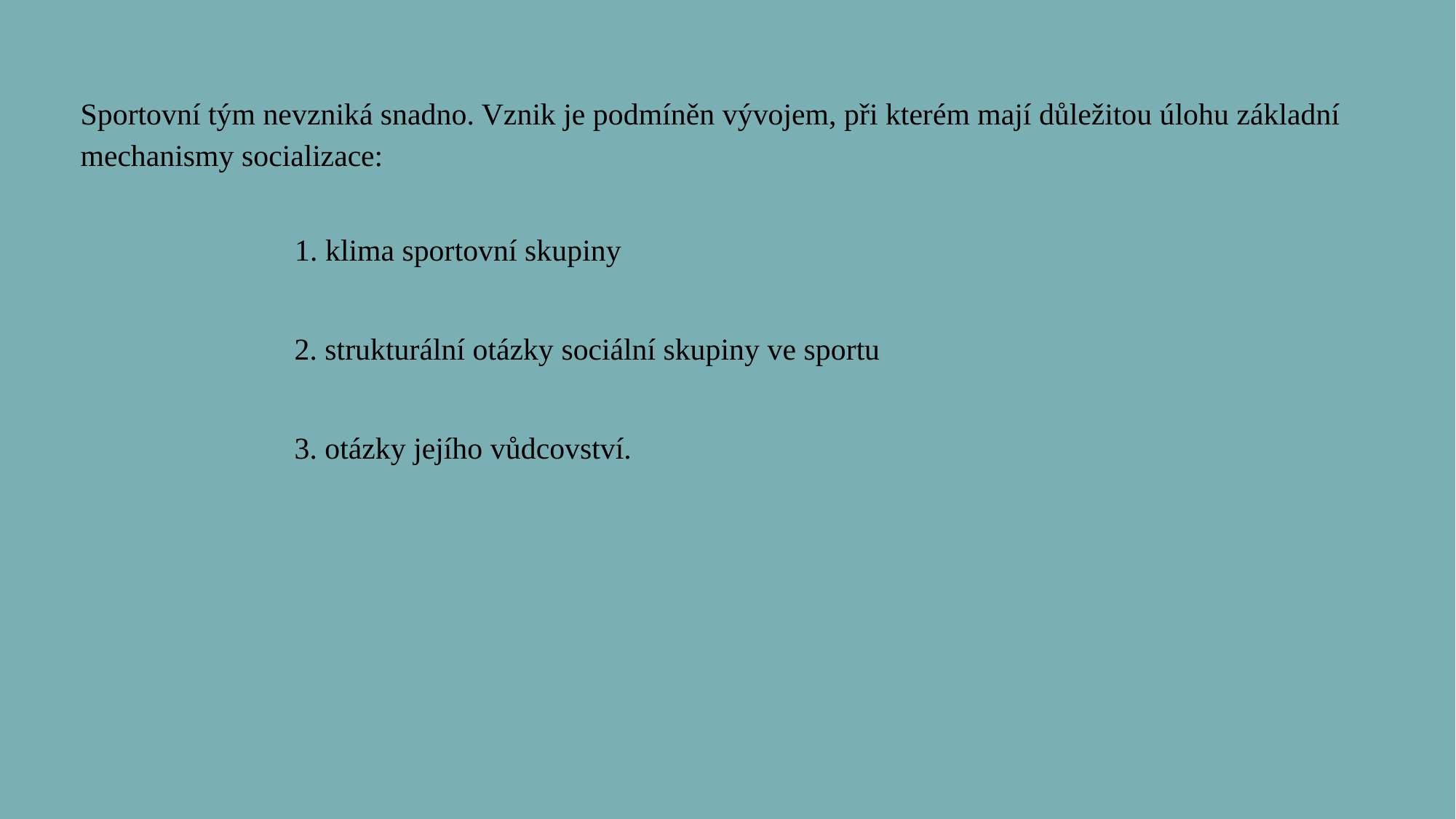

Sportovní tým nevzniká snadno. Vznik je podmíněn vývojem, při kterém mají důležitou úlohu základní mechanismy socializace:
                               1. klima sportovní skupiny
                            2. strukturální otázky sociální skupiny ve sportu
                            3. otázky jejího vůdcovství.